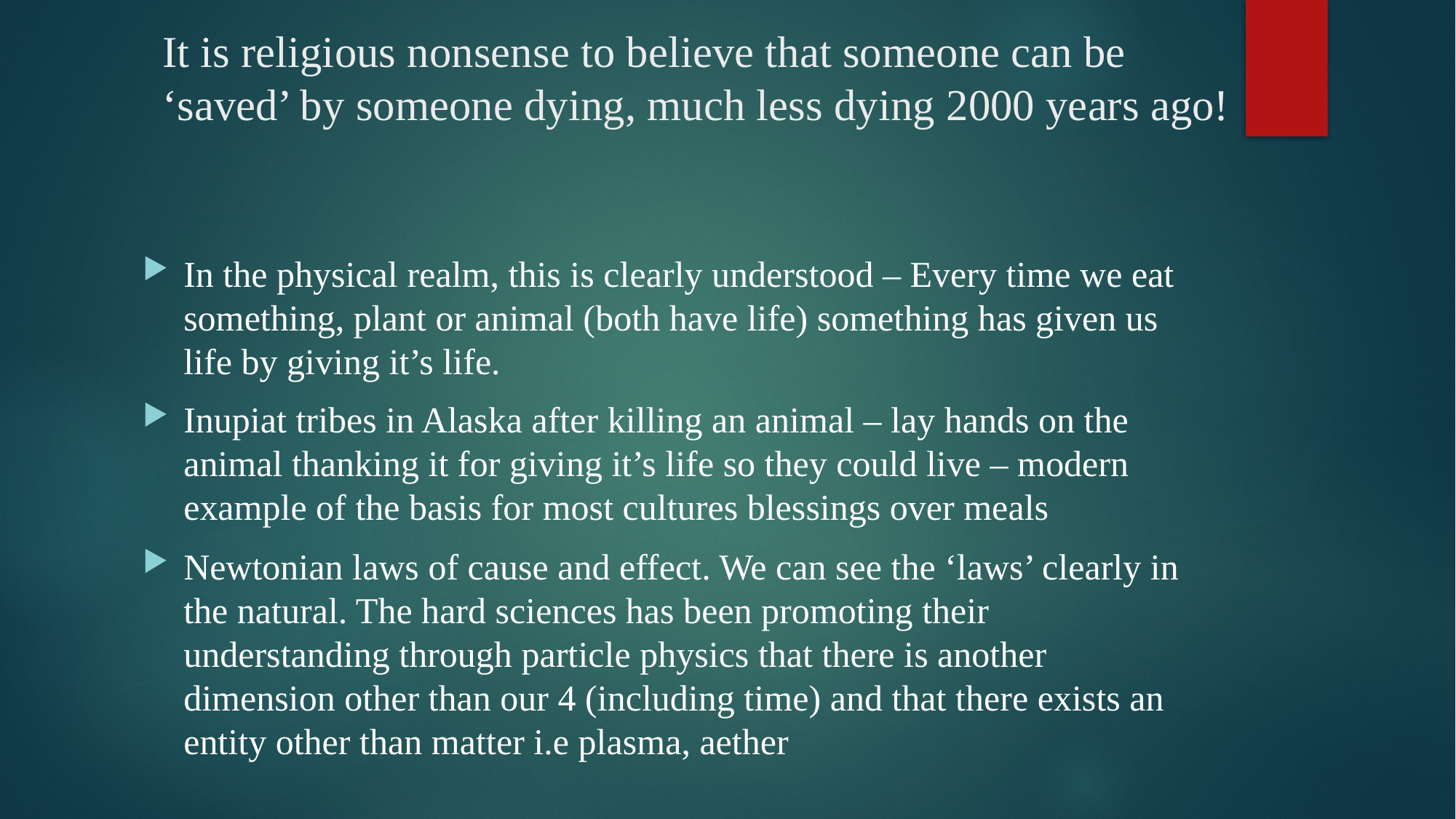

# It is religious nonsense to believe that someone can be ‘saved’ by someone dying, much less dying 2000 years ago!
In the physical realm, this is clearly understood – Every time we eat something, plant or animal (both have life) something has given us life by giving it’s life.
Inupiat tribes in Alaska after killing an animal – lay hands on the animal thanking it for giving it’s life so they could live – modern example of the basis for most cultures blessings over meals
Newtonian laws of cause and effect. We can see the ‘laws’ clearly in the natural. The hard sciences has been promoting their understanding through particle physics that there is another dimension other than our 4 (including time) and that there exists an entity other than matter i.e plasma, aether